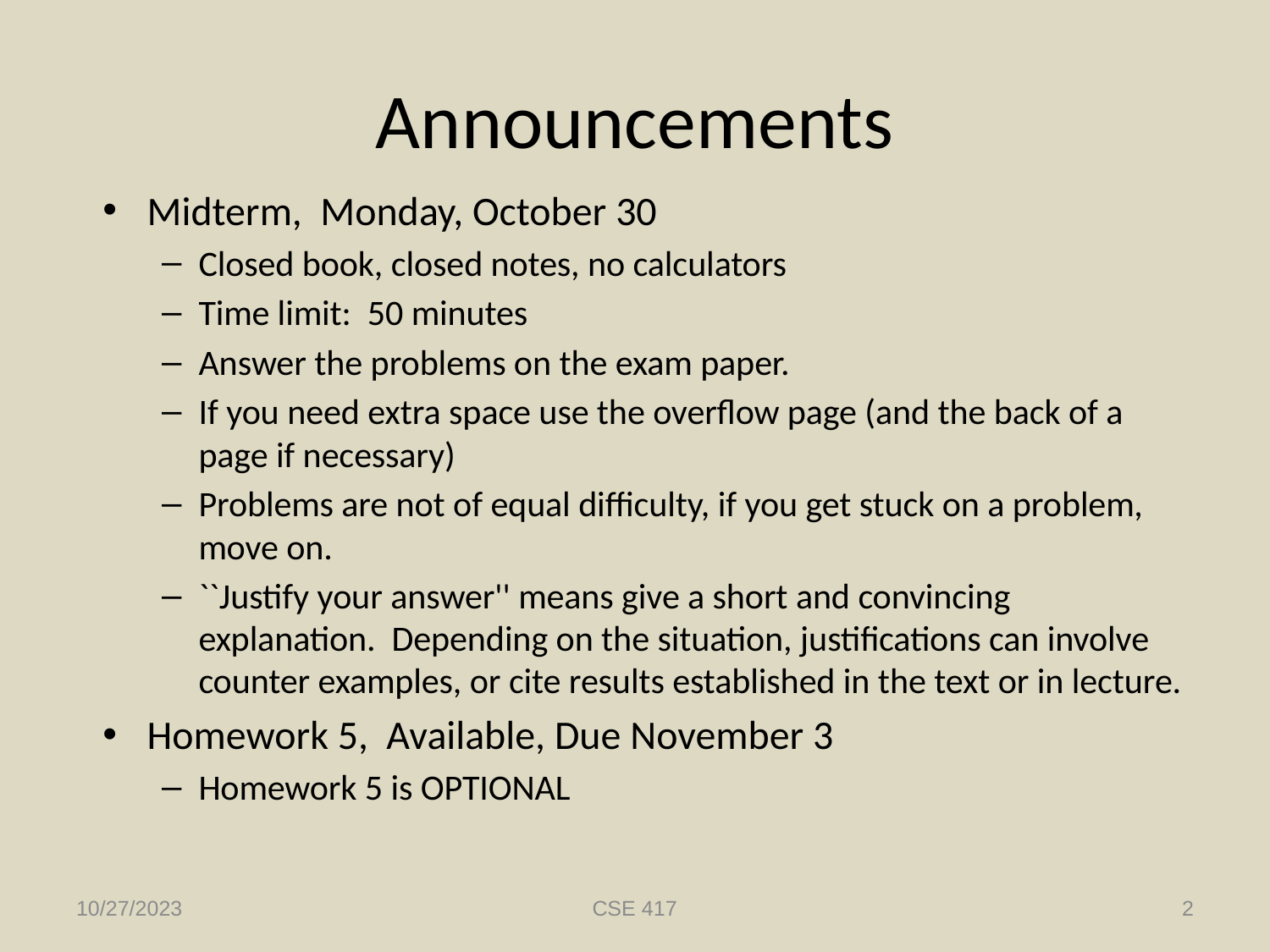

# Announcements
Midterm,  Monday, October 30
Closed book, closed notes, no calculators
Time limit:  50 minutes
Answer the problems on the exam paper.
If you need extra space use the overflow page (and the back of a page if necessary)
Problems are not of equal difficulty, if you get stuck on a problem, move on.
``Justify your answer'' means give a short and convincing explanation.  Depending on the situation, justifications can involve counter examples, or cite results established in the text or in lecture.
Homework 5,  Available, Due November 3
Homework 5 is OPTIONAL

10/27/2023
CSE 417
2